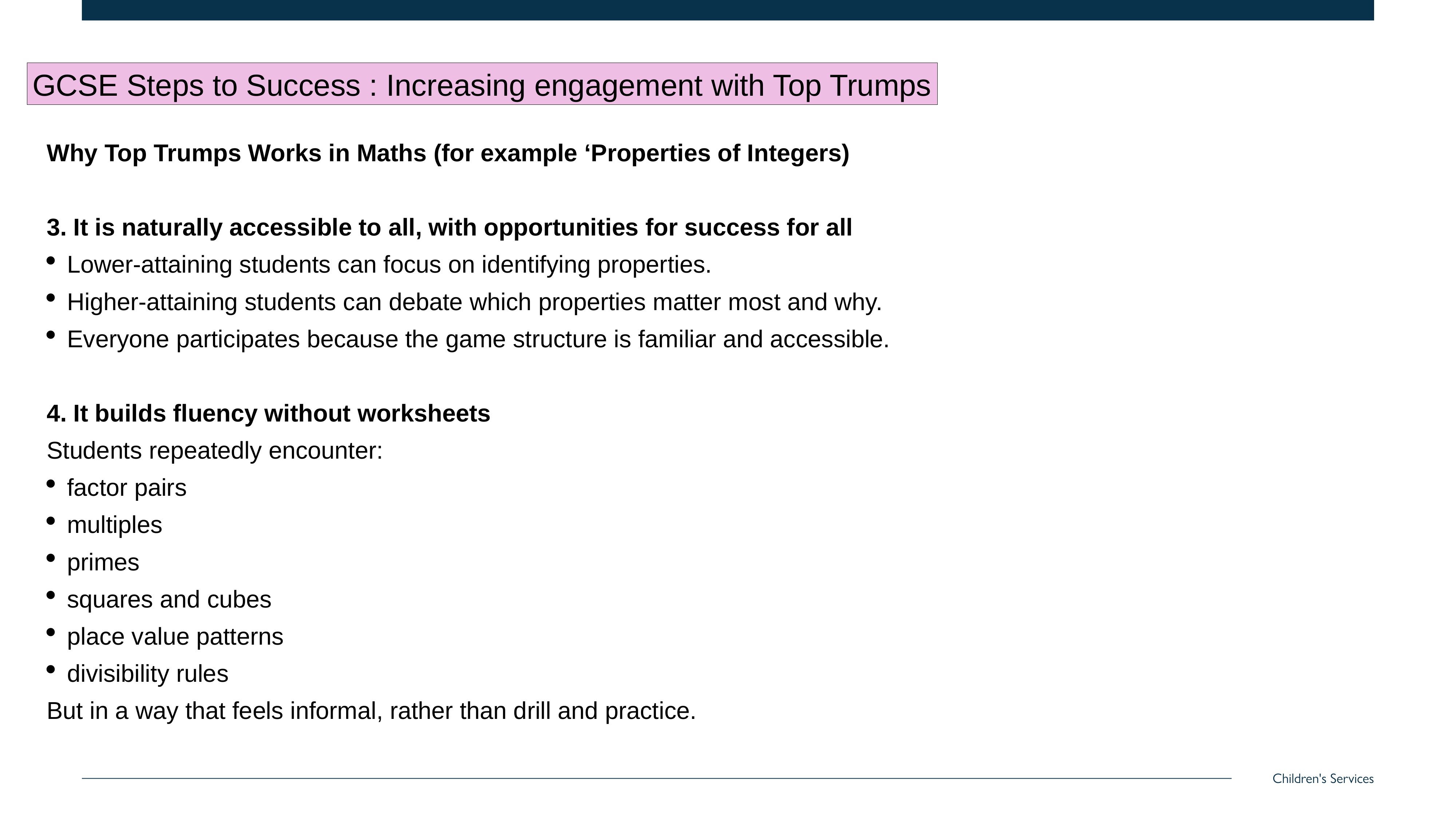

GCSE Steps to Success : Increasing engagement with Top Trumps
Why Top Trumps Works in Maths (for example ‘Properties of Integers)

3. It is naturally accessible to all, with opportunities for success for all
Lower-attaining students can focus on identifying properties.
Higher-attaining students can debate which properties matter most and why.
Everyone participates because the game structure is familiar and accessible.

4. It builds fluency without worksheets
Students repeatedly encounter:
factor pairs
multiples
primes
squares and cubes
place value patterns
divisibility rules
But in a way that feels informal, rather than drill and practice.